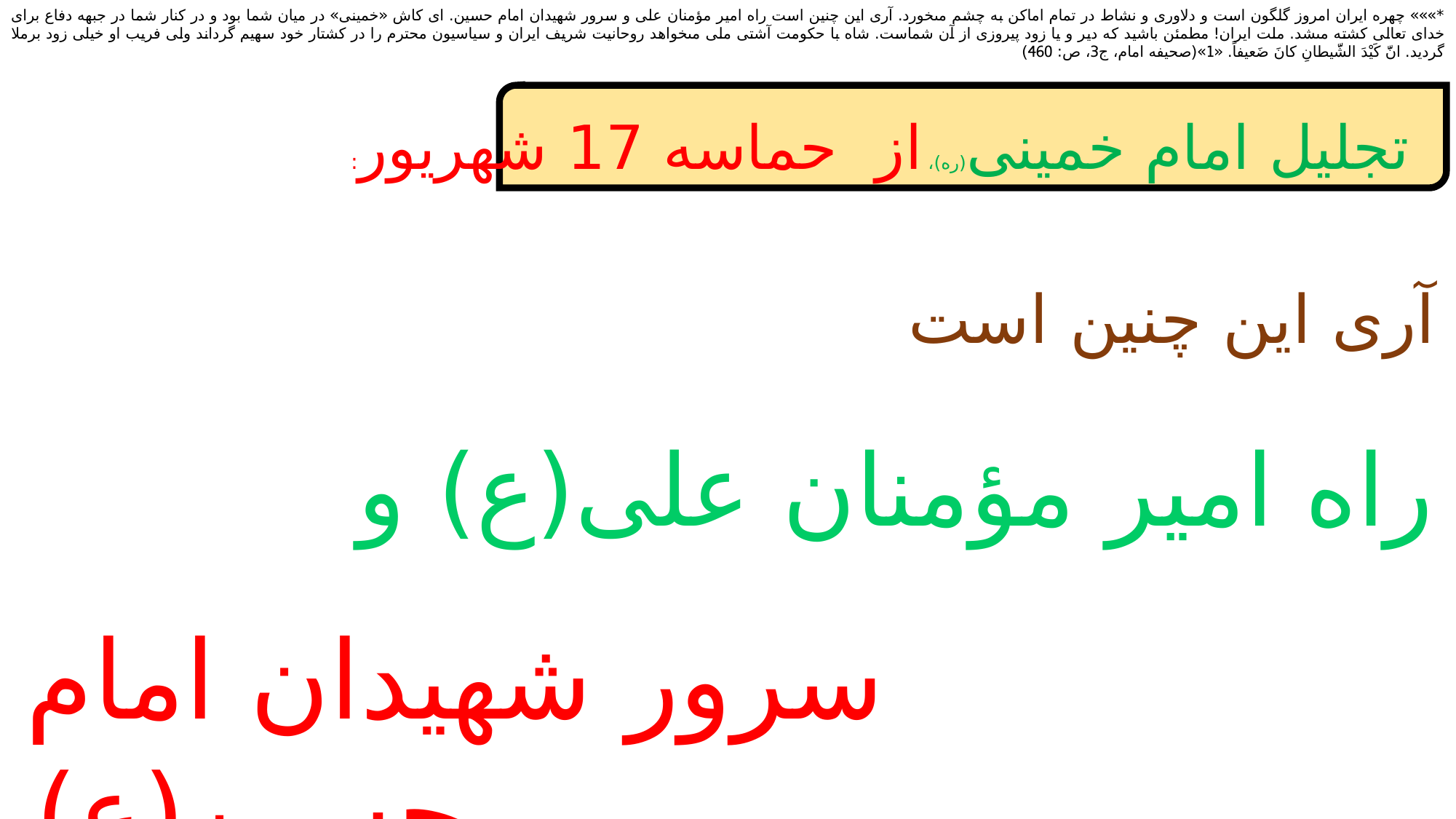

*»»» چهره ايران امروز گلگون است و دلاورى و نشاط در تمام اماكن به چشم مى‏خورد. آرى اين چنين است راه امير مؤمنان على و سرور شهيدان امام حسين. اى كاش «خمينى» در ميان شما بود و در كنار شما در جبهه دفاع براى خداى تعالى كشته مى‏شد. ملت ايران! مطمئن باشيد كه دير و يا زود پيروزى از آن شماست. شاه با حكومت آشتى ملى مى‏خواهد روحانيت شريف ايران و سياسيون محترم را در كشتار خود سهيم گرداند ولى فريب او خيلى زود برملا گرديد. انَّ كَيْدَ الشَّيطانِ كانَ ضَعيفاً. «1»(صحيفه امام، ج‏3، ص: 460)
 تجلیل امام خمینی(ره)، از  حماسه 17 شهریور:

آرى اين چنين است

راه امير مؤمنان على(ع) و

       سرور شهيدان امام حسين(ع).